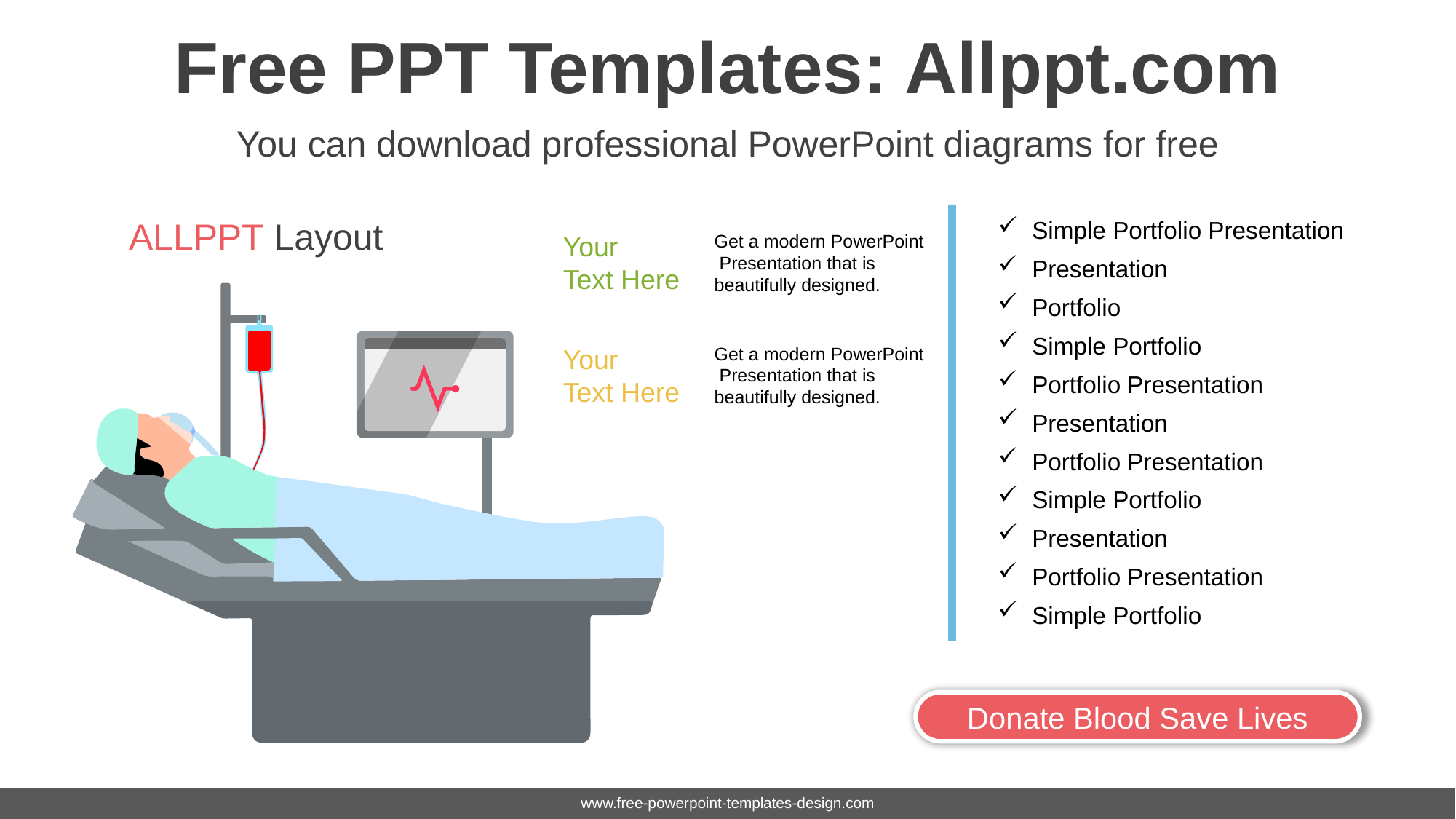

# Free PPT Templates: Allppt.com
You can download professional PowerPoint diagrams for free

ALLPPT Layout
Simple Portfolio Presentation
Your
Text Here
Get a modern PowerPoint  Presentation that is beautifully designed.
Presentation

Portfolio
Simple Portfolio
Your
Text Here
Get a modern PowerPoint  Presentation that is beautifully designed.
Portfolio Presentation
Presentation
Portfolio Presentation
Simple Portfolio
Presentation
Portfolio Presentation
Simple Portfolio
Donate Blood Save Lives
www.free-powerpoint-templates-design.com